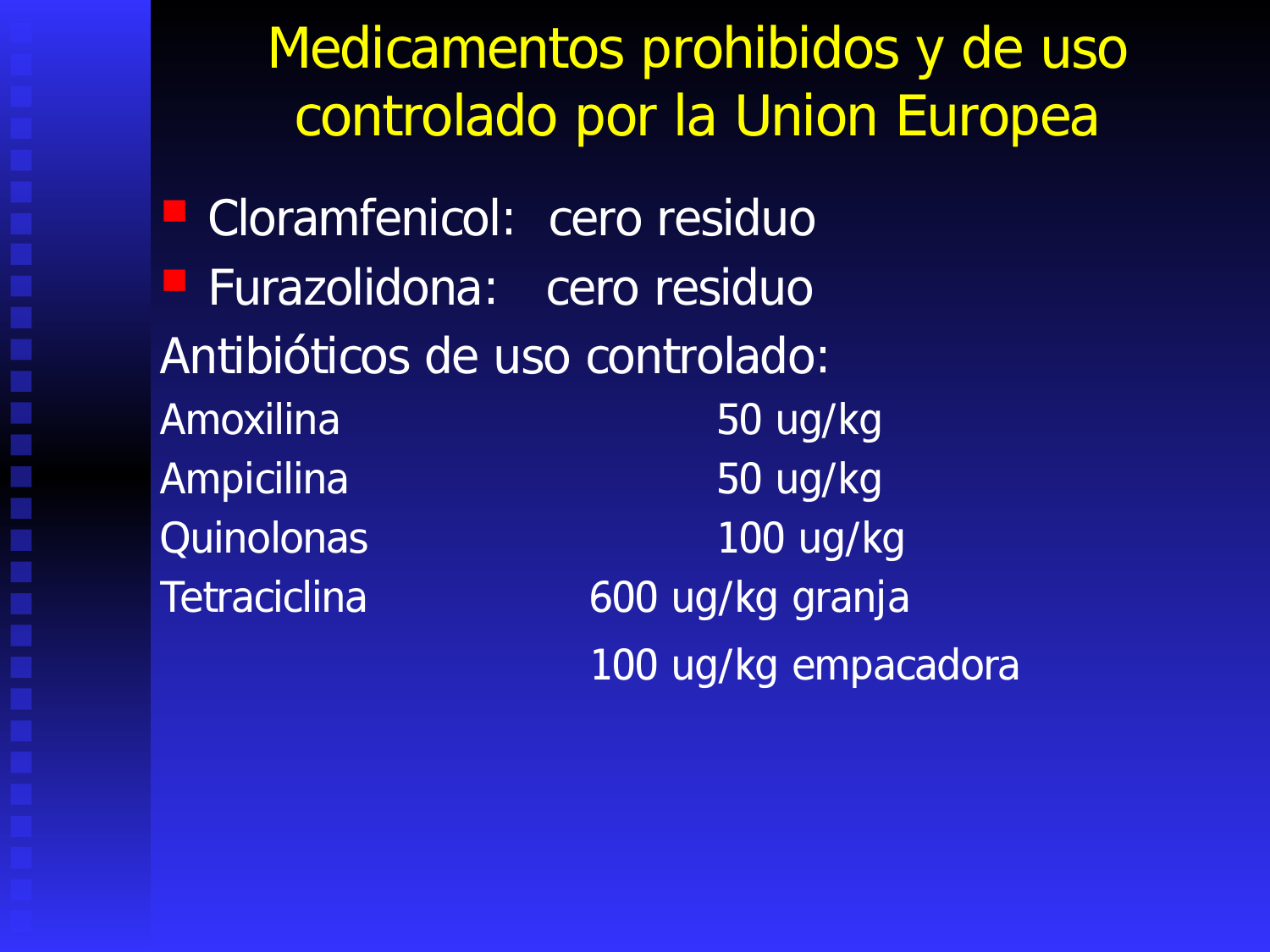

# Medicamentos prohibidos y de uso controlado por la Union Europea
Cloramfenicol:  cero residuo
Furazolidona:   cero residuo
Antibióticos de uso controlado:
Amoxilina			50 ug/kg
Ampicilina			50 ug/kg
Quinolonas			100 ug/kg
Tetraciclina 		600 ug/kg granja
				100 ug/kg empacadora